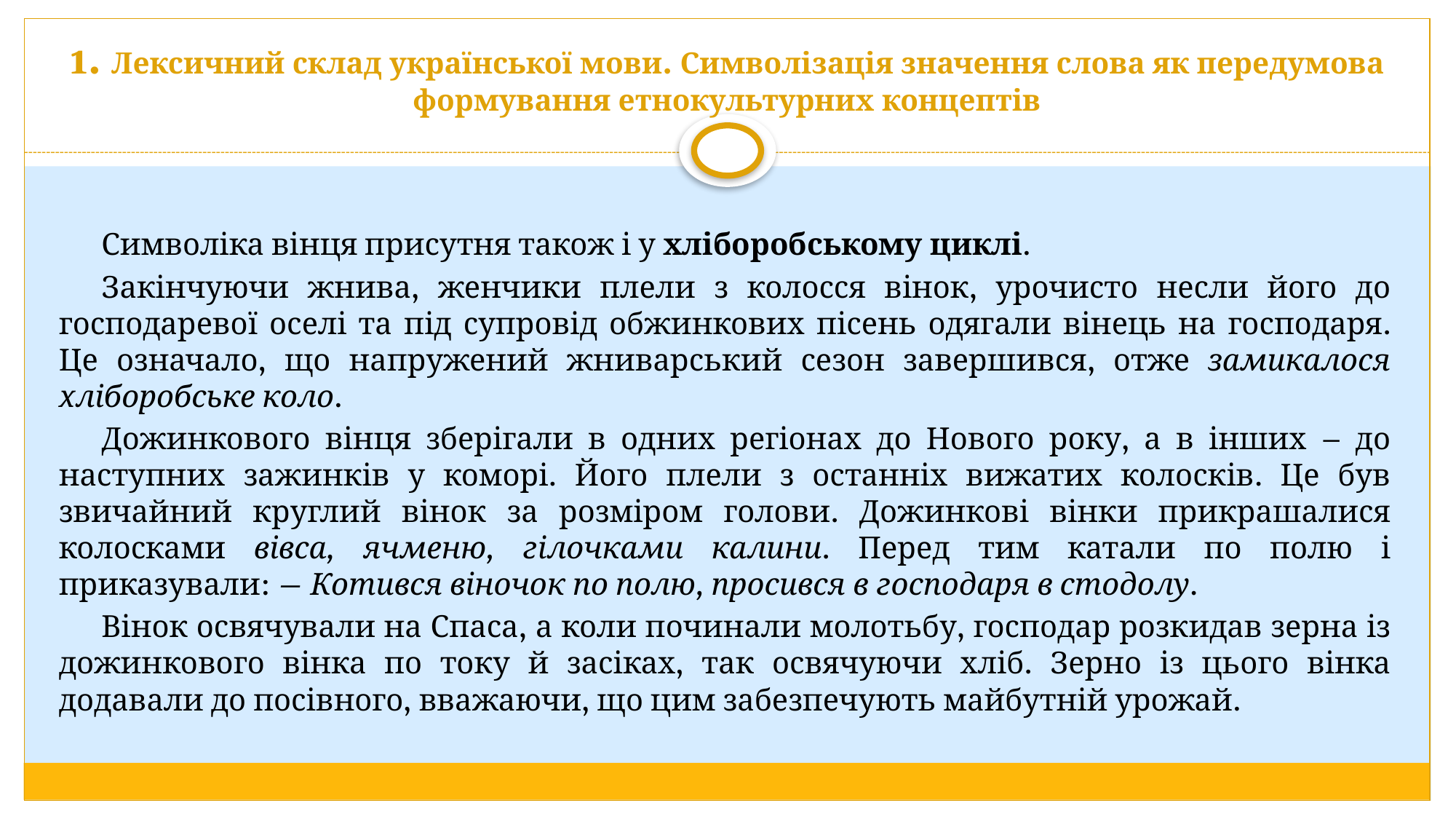

# 1. Лексичний склад української мови. Символізація значення слова як передумова формування етнокультурних концептів
Символіка вінця присутня також і у хліборобському циклі.
Закінчуючи жнива, женчики плели з колосся вінок, урочисто несли його до господаревої оселі та під супровід обжинкових пісень одягали вінець на господаря. Це означало, що напружений жниварський сезон завершився, отже замикалося хліборобське коло.
Дожинкового вінця зберігали в одних регіонах до Нового року, а в інших – до наступних зажинків у коморі. Його плели з останніх вижатих колосків. Це був звичайний круглий вінок за розміром голови. Дожинкові вінки прикрашалися колосками вівса, ячменю, гілочками калини. Перед тим катали по полю і приказували: ― Котився віночок по полю, просився в господаря в стодолу.
Вінок освячували на Спаса, а коли починали молотьбу, господар розкидав зерна із дожинкового вінка по току й засіках, так освячуючи хліб. Зерно із цього вінка додавали до посівного, вважаючи, що цим забезпечують майбутній урожай.